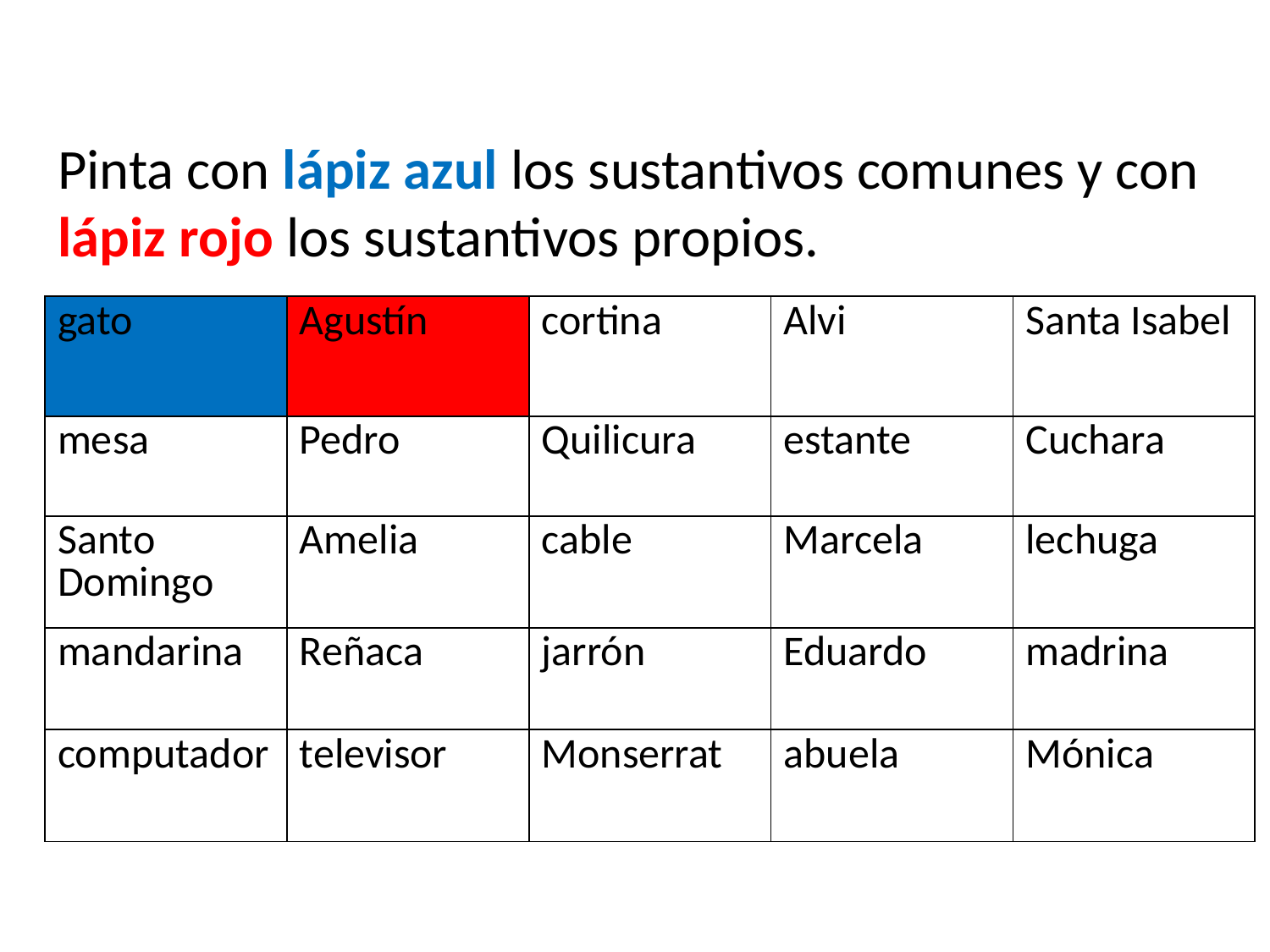

#
Pinta con lápiz azul los sustantivos comunes y con lápiz rojo los sustantivos propios.
| gato | Agustín | cortina | Alvi | Santa Isabel |
| --- | --- | --- | --- | --- |
| mesa | Pedro | Quilicura | estante | Cuchara |
| Santo Domingo | Amelia | cable | Marcela | lechuga |
| mandarina | Reñaca | jarrón | Eduardo | madrina |
| computador | televisor | Monserrat | abuela | Mónica |